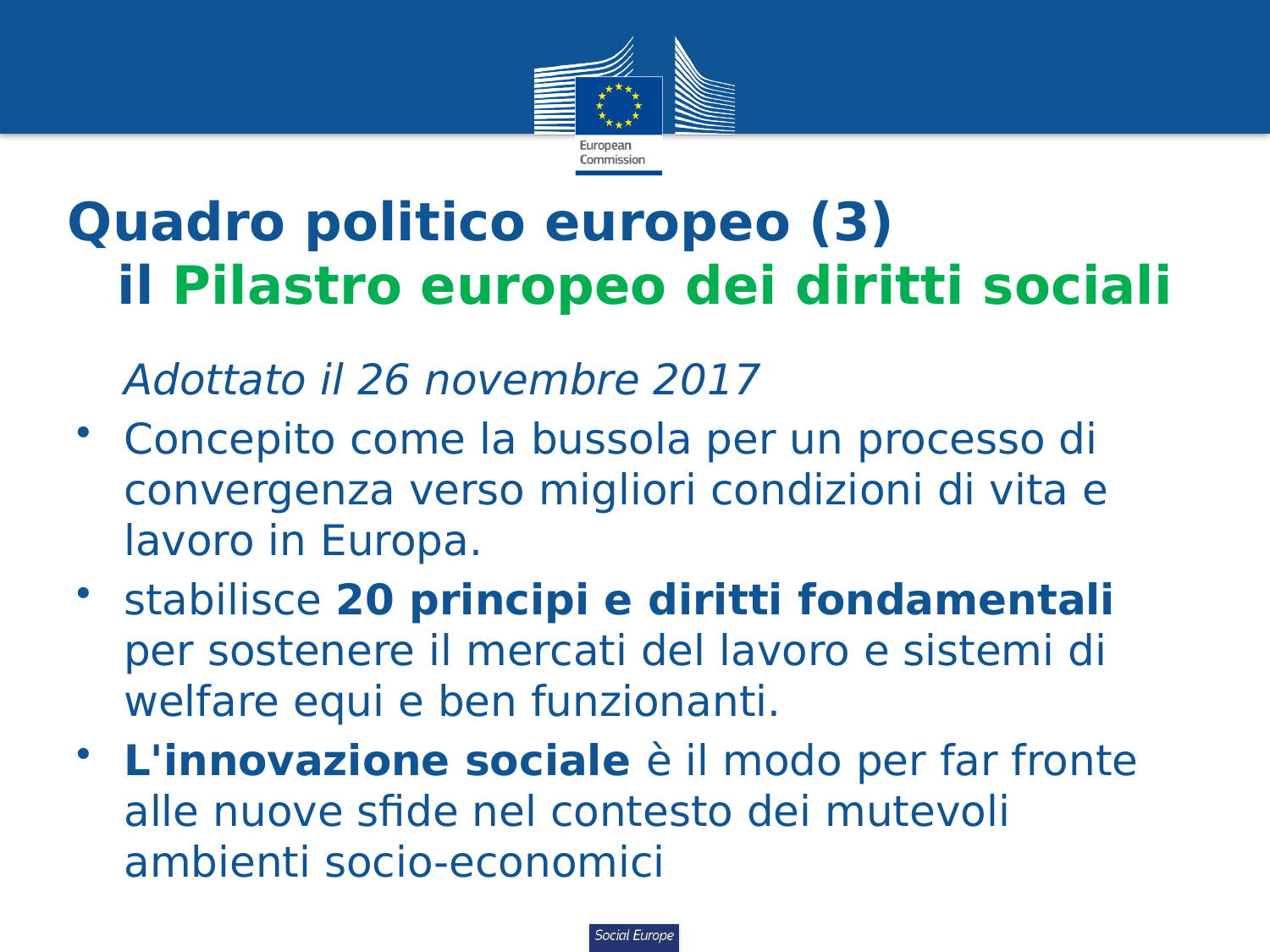

# Quadro politico europeo (3) il Pilastro europeo dei diritti sociali
Adottato il 26 novembre 2017
Concepito come la bussola per un processo di convergenza verso migliori condizioni di vita e lavoro in Europa.
stabilisce 20 principi e diritti fondamentali per sostenere il mercati del lavoro e sistemi di welfare equi e ben funzionanti.
L'innovazione sociale è il modo per far fronte alle nuove sfide nel contesto dei mutevoli ambienti socio-economici